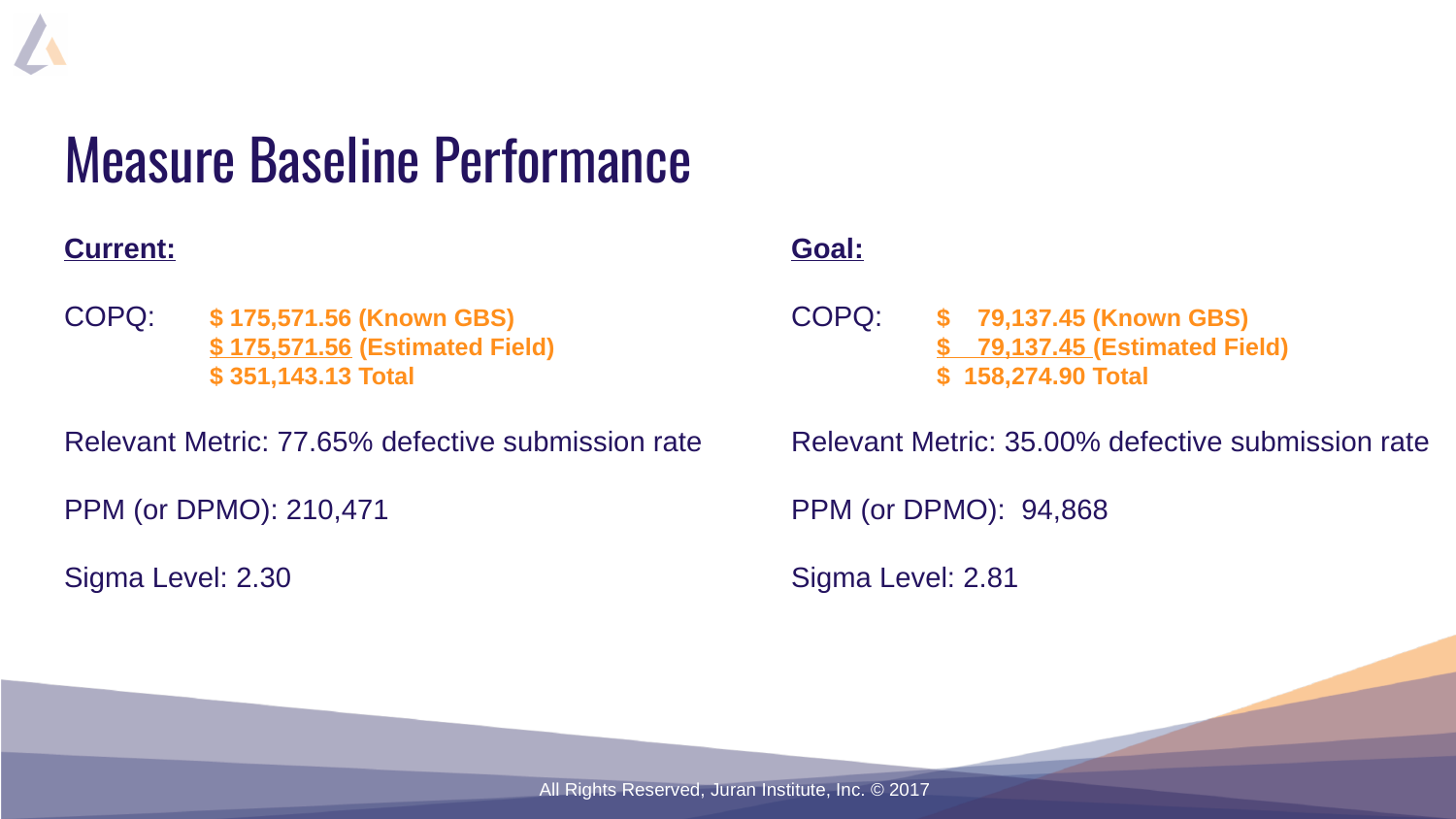

# Measure Baseline Performance
Current:

COPQ: 	$ 175,571.56 (Known GBS)
	$ 175,571.56 (Estimated Field)
	$ 351,143.13 Total

Relevant Metric: 77.65% defective submission rate

PPM (or DPMO): 210,471

Sigma Level: 2.30
Goal:

COPQ:	$    79,137.45 (Known GBS)
	$    79,137.45 (Estimated Field)
	$  158,274.90 Total

Relevant Metric: 35.00% defective submission rate

PPM (or DPMO):  94,868

Sigma Level: 2.81